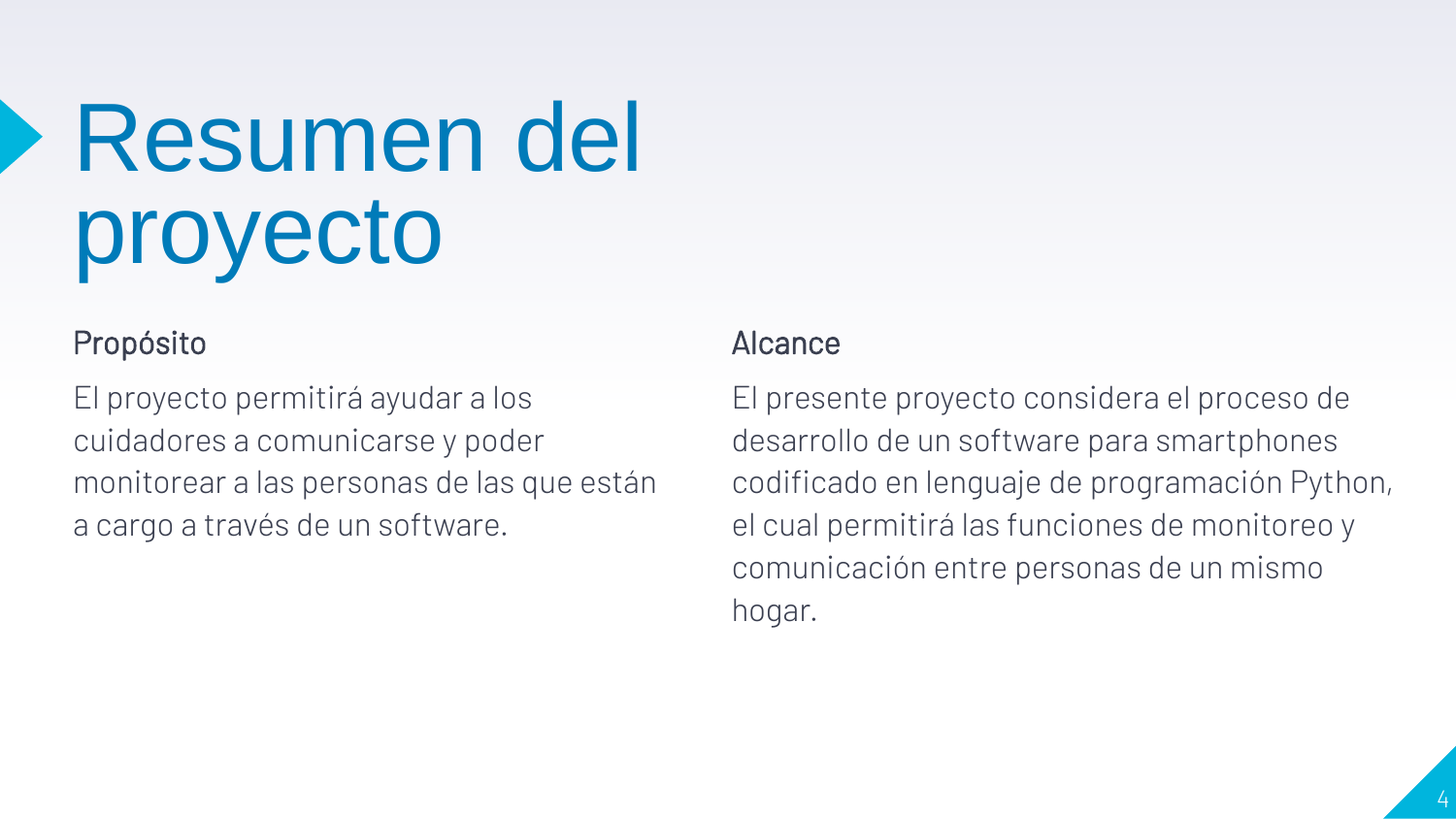

# Resumen del proyecto
Propósito
El proyecto permitirá ayudar a los cuidadores a comunicarse y poder monitorear a las personas de las que están a cargo a través de un software.
Alcance
El presente proyecto considera el proceso de desarrollo de un software para smartphones codificado en lenguaje de programación Python, el cual permitirá las funciones de monitoreo y comunicación entre personas de un mismo hogar.
4